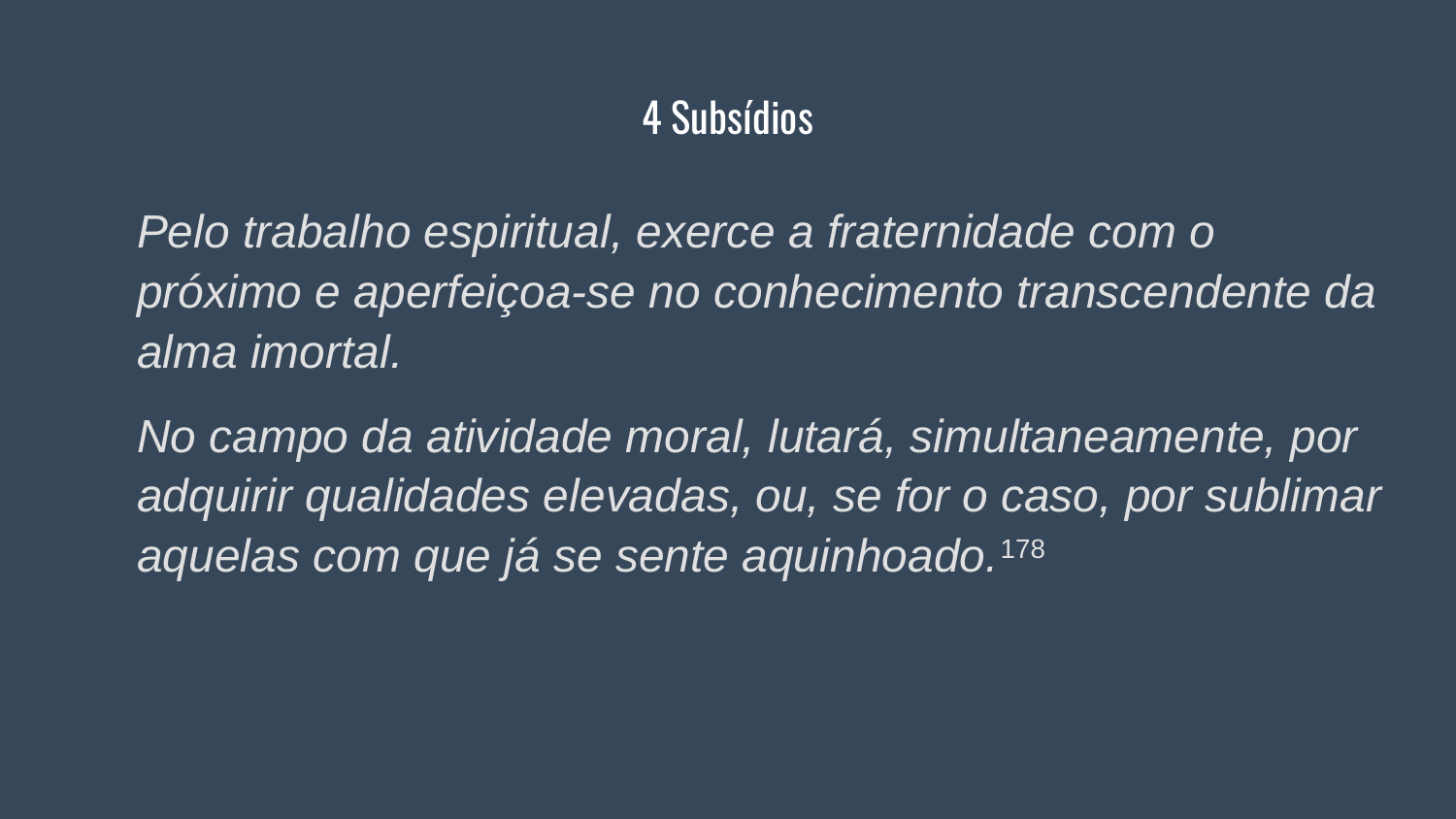

# 4 Subsídios
Pelo trabalho espiritual, exerce a fraternidade com o próximo e aperfeiçoa-se no conhecimento transcendente da alma imortal.
No campo da atividade moral, lutará, simultaneamente, por adquirir qualidades elevadas, ou, se for o caso, por sublimar aquelas com que já se sente aquinhoado.178